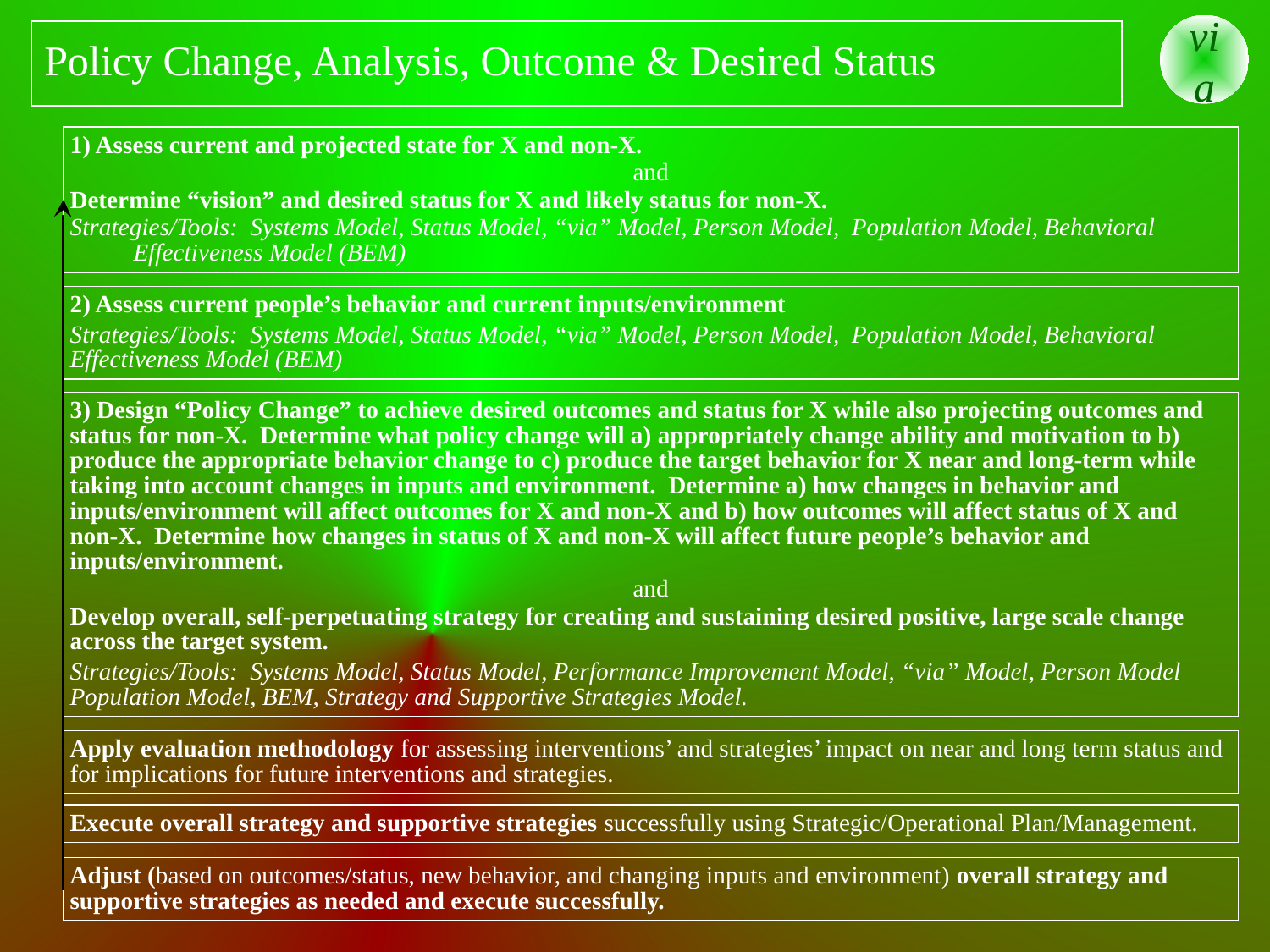

via
Policy Change, Analysis, Outcome & Desired Status
1) Assess current and projected state for X and non-X.
and
Determine “vision” and desired status for X and likely status for non-X.
Strategies/Tools:  Systems Model, Status Model, “via” Model, Person Model,  Population Model, Behavioral Effectiveness Model (BEM)
2) Assess current people’s behavior and current inputs/environment
Strategies/Tools:  Systems Model, Status Model, “via” Model, Person Model,  Population Model, Behavioral Effectiveness Model (BEM)
3) Design “Policy Change” to achieve desired outcomes and status for X while also projecting outcomes and status for non-X.  Determine what policy change will a) appropriately change ability and motivation to b) produce the appropriate behavior change to c) produce the target behavior for X near and long-term while taking into account changes in inputs and environment.  Determine a) how changes in behavior and inputs/environment will affect outcomes for X and non-X and b) how outcomes will affect status of X and non-X.  Determine how changes in status of X and non-X will affect future people’s behavior and inputs/environment.
and
Develop overall, self-perpetuating strategy for creating and sustaining desired positive, large scale change across the target system.
Strategies/Tools:  Systems Model, Status Model, Performance Improvement Model, “via” Model, Person Model Population Model, BEM, Strategy and Supportive Strategies Model.
Apply evaluation methodology for assessing interventions’ and strategies’ impact on near and long term status and for implications for future interventions and strategies.
Execute overall strategy and supportive strategies successfully using Strategic/Operational Plan/Management.
Adjust (based on outcomes/status, new behavior, and changing inputs and environment) overall strategy and supportive strategies as needed and execute successfully.